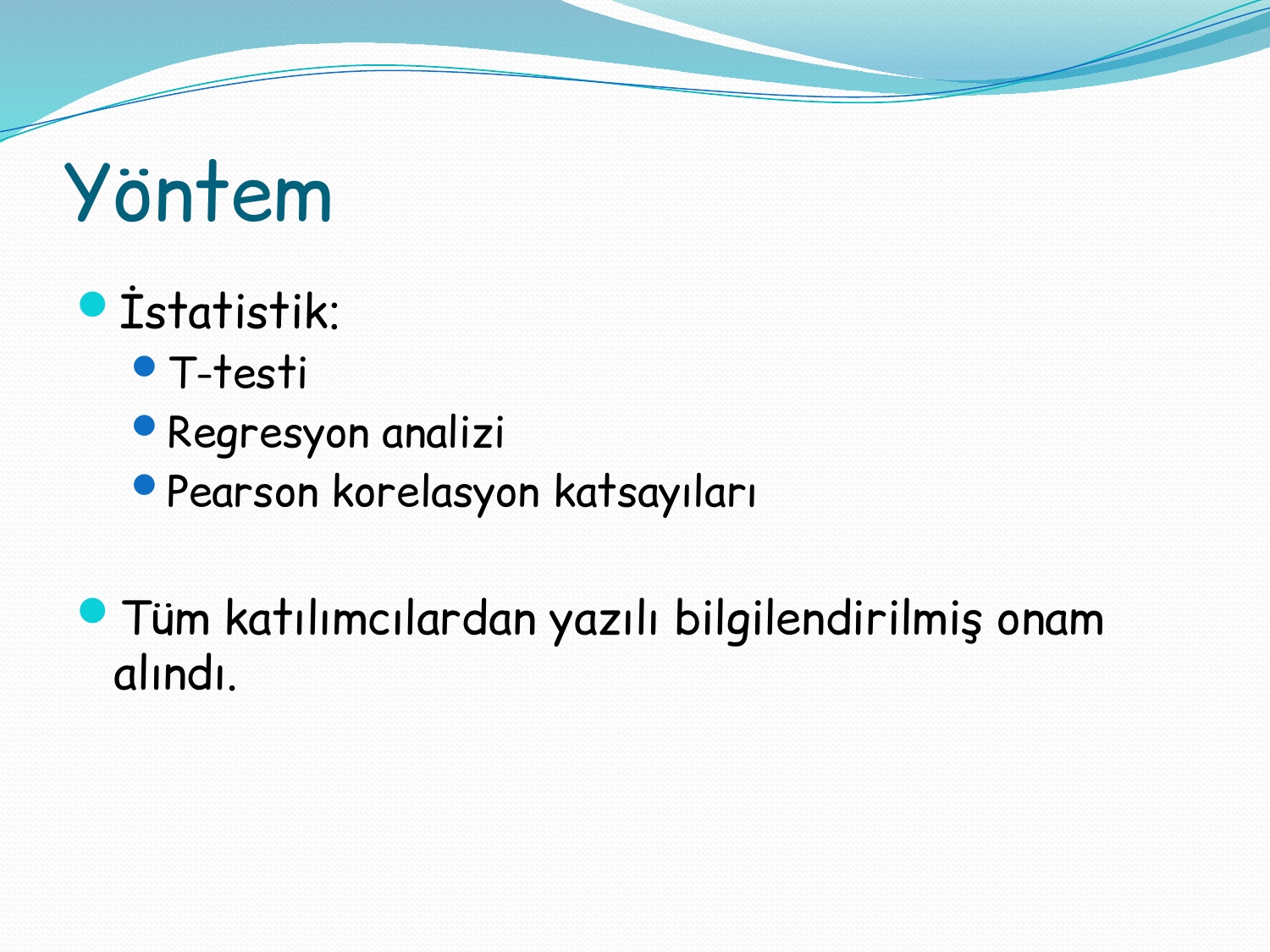

# Yöntem
İstatistik:
T-testi
Regresyon analizi
Pearson korelasyon katsayıları

Tüm katılımcılardan yazılı bilgilendirilmiş onam alındı.